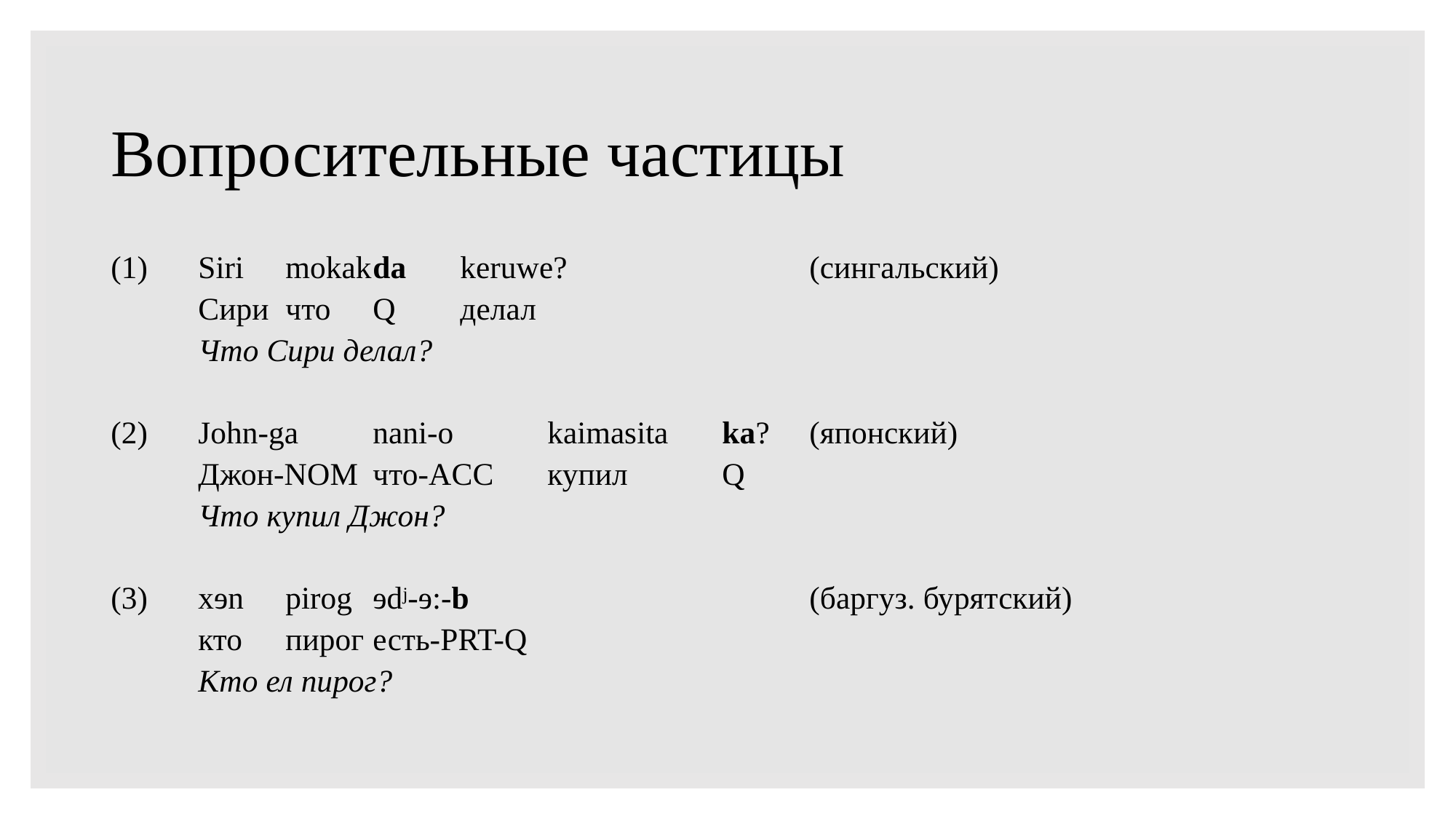

# Вопросительные частицы
(1)	Siri	mokak	da	keruwe?			(сингальский)
	Сири	что	q	делал
	Что Сири делал?

(2)	John-ga	nani-o		kaimasita	ka?	(японский)
	Джон-nom	что-acc	купил		q
	Что купил Джон?

(3)	xɘn	pirog	ɘdj-ɘ:-b				(баргуз. бурятский)
	кто	пирог	есть-prt-q
	Кто ел пирог?